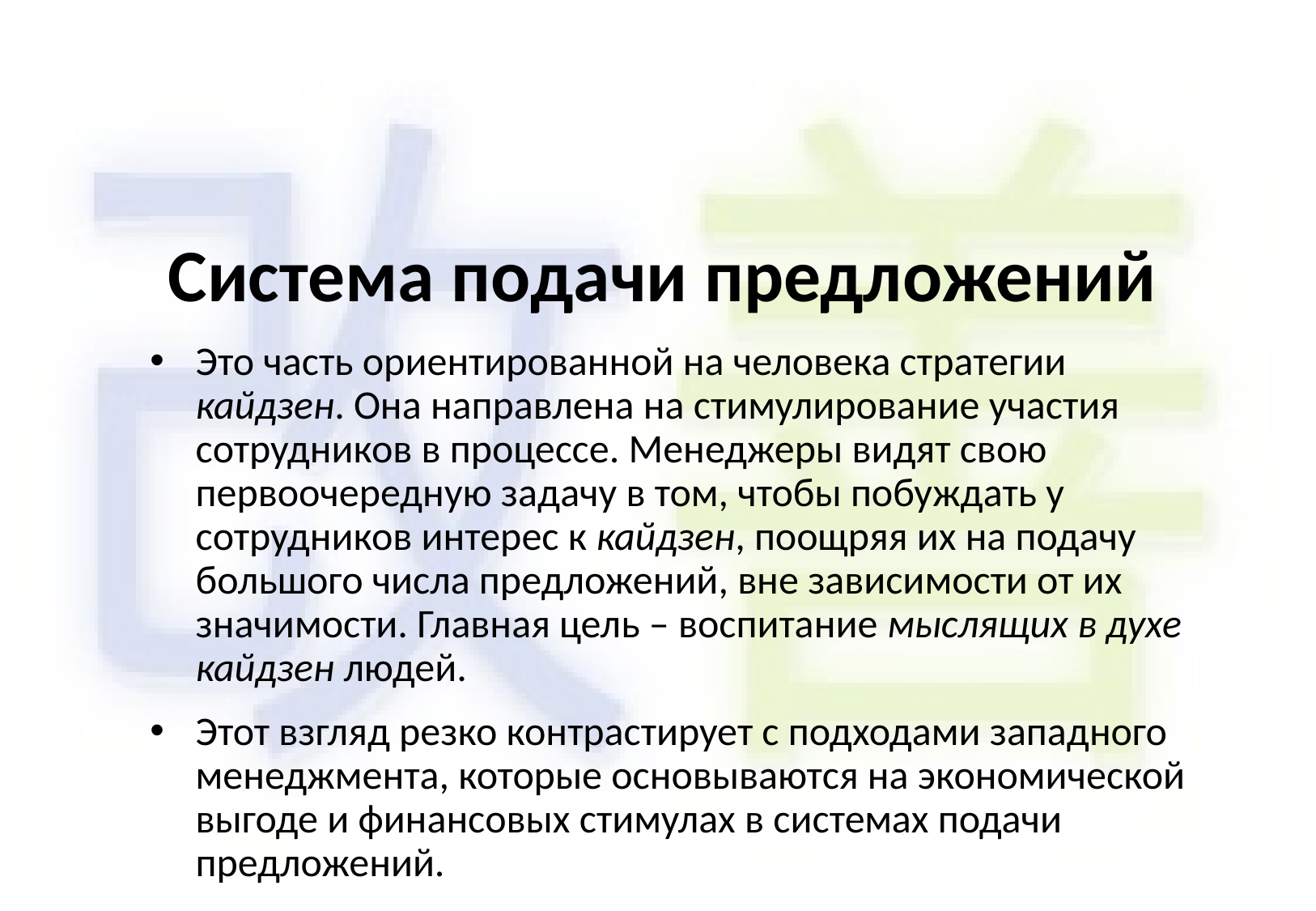

# Система подачи предложений
Это часть ориентированной на человека стратегии кайдзен. Она направлена на стимулирование участия сотрудников в процессе. Менеджеры видят свою первоочередную задачу в том, чтобы побуждать у сотрудников интерес к кайдзен, поощряя их на подачу большого числа предложений, вне зависимости от их значимости. Главная цель – воспитание мыслящих в духе кайдзен людей.
Этот взгляд резко контрастирует с подходами западного менеджмента, которые основываются на экономической выгоде и финансовых стимулах в системах подачи предложений.